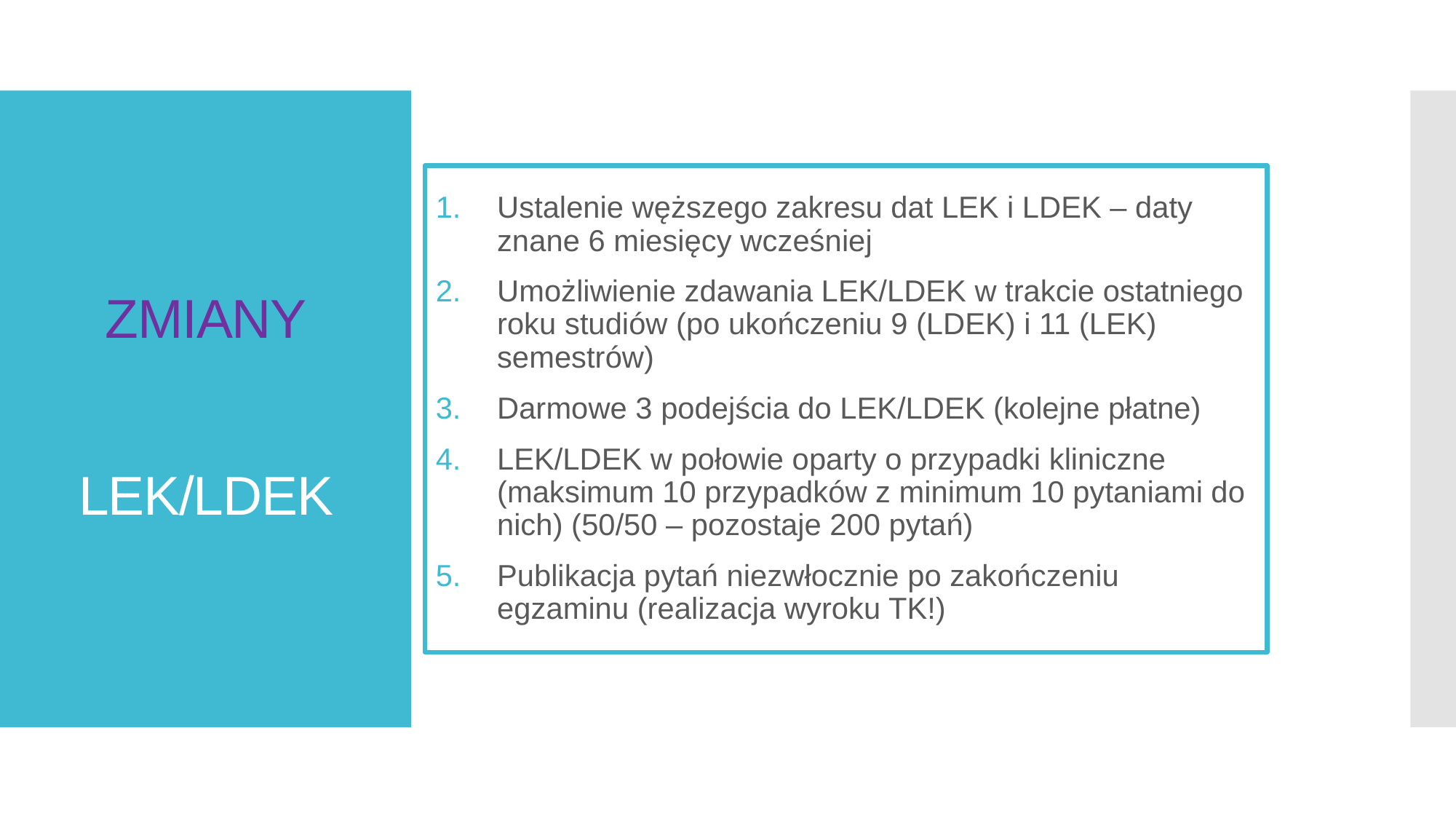

# ZMIANY LEK/LDEK
Ustalenie węższego zakresu dat LEK i LDEK – daty znane 6 miesięcy wcześniej
Umożliwienie zdawania LEK/LDEK w trakcie ostatniego roku studiów (po ukończeniu 9 (LDEK) i 11 (LEK) semestrów)
Darmowe 3 podejścia do LEK/LDEK (kolejne płatne)
LEK/LDEK w połowie oparty o przypadki kliniczne (maksimum 10 przypadków z minimum 10 pytaniami do nich) (50/50 – pozostaje 200 pytań)
Publikacja pytań niezwłocznie po zakończeniu egzaminu (realizacja wyroku TK!)